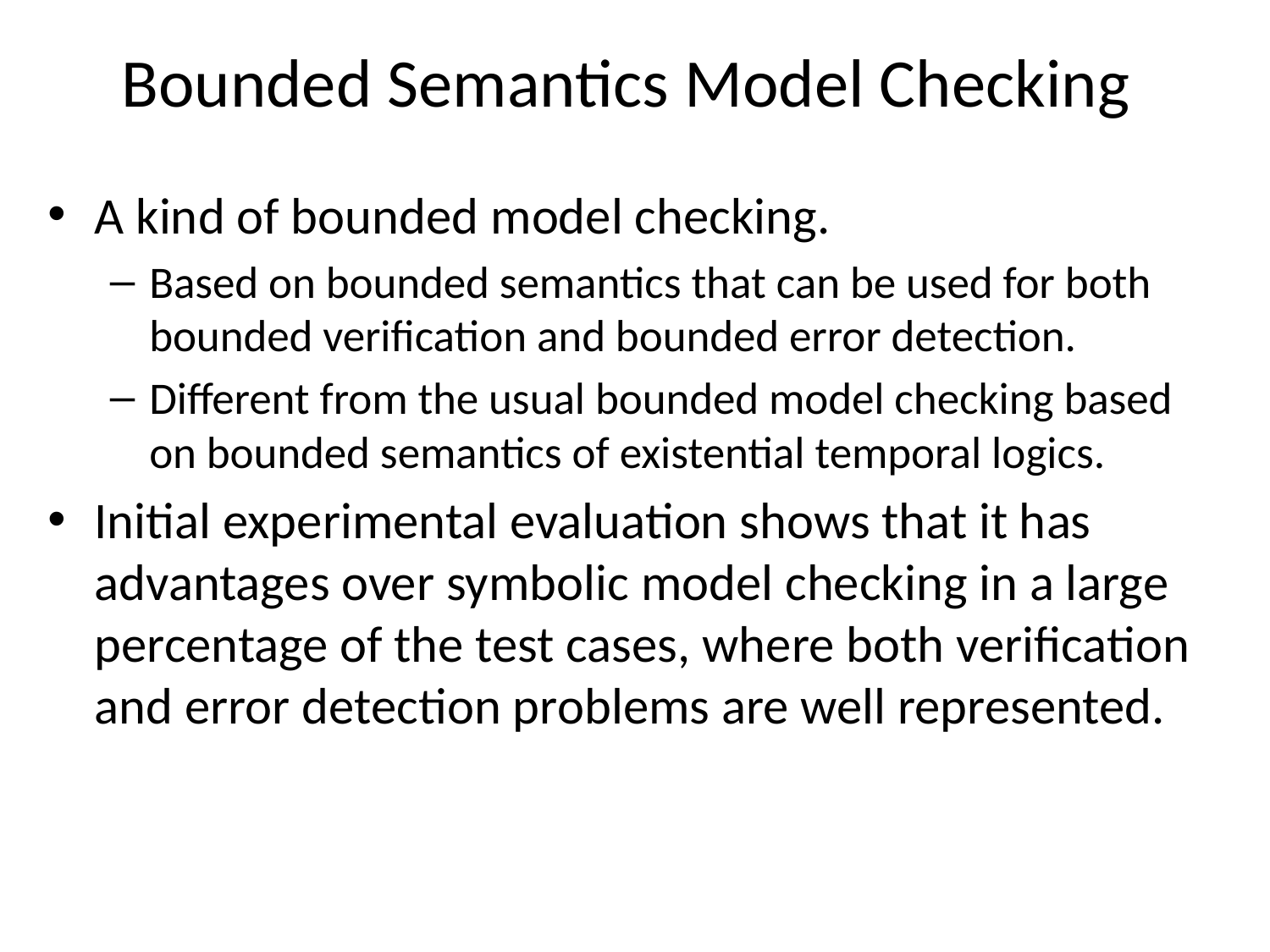

# Bounded Semantics Model Checking
A kind of bounded model checking.
Based on bounded semantics that can be used for both bounded verification and bounded error detection.
Different from the usual bounded model checking based on bounded semantics of existential temporal logics.
Initial experimental evaluation shows that it has advantages over symbolic model checking in a large percentage of the test cases, where both verification and error detection problems are well represented.